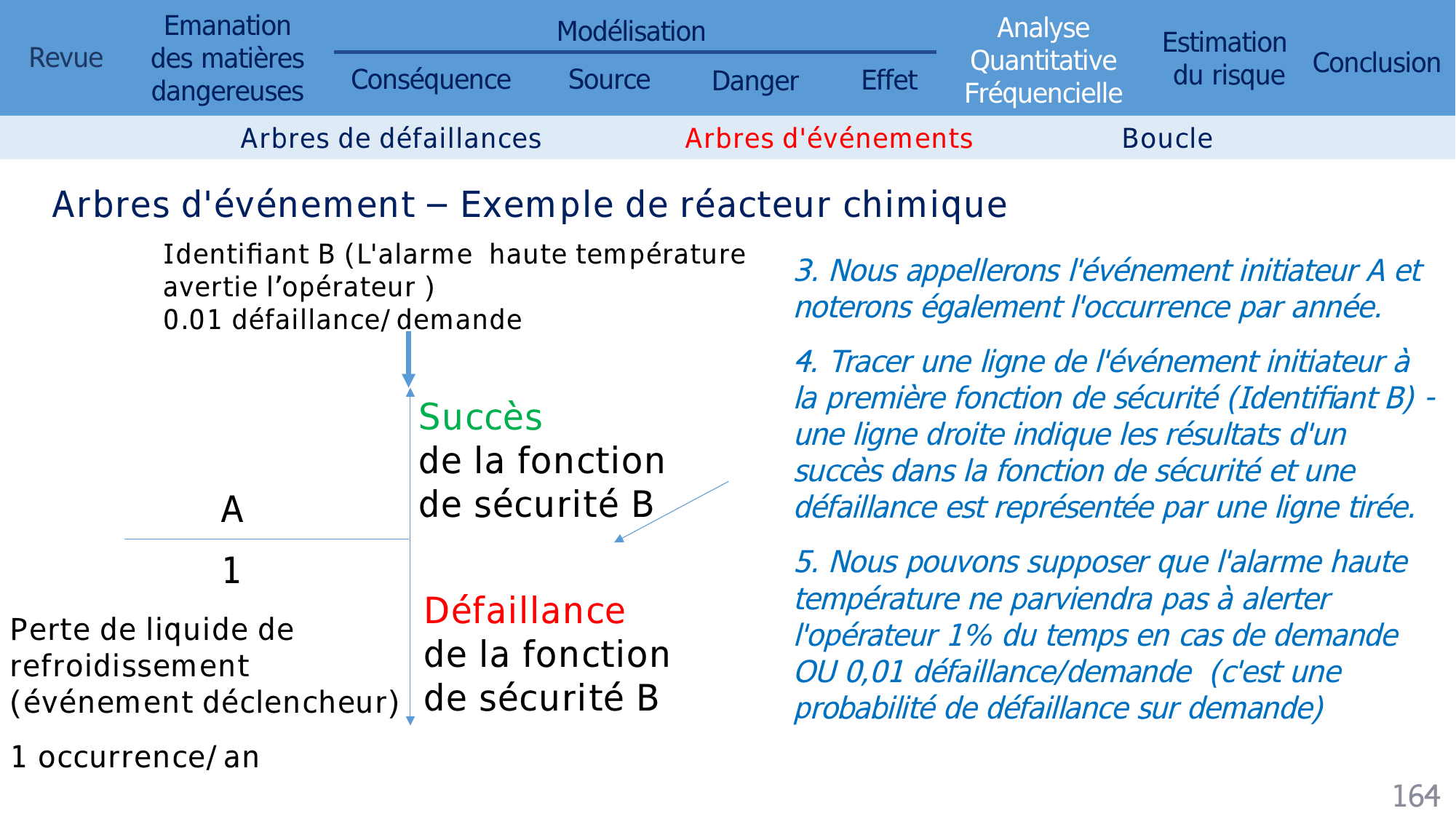

Arbres de défaillances  	    	 Arbres d'événements 		 Boucle
Arbres d'événement – Exemple de réacteur chimique
Identifiant B (L'alarme  haute température avertie l’opérateur )
0.01 défaillance/demande
3. Nous appellerons l'événement initiateur A et noterons également l'occurrence par année.
4. Tracer une ligne de l'événement initiateur à la première fonction de sécurité (Identifiant B) - une ligne droite indique les résultats d'un succès dans la fonction de sécurité et une défaillance est représentée par une ligne tirée.
5. Nous pouvons supposer que l'alarme haute température ne parviendra pas à alerter l'opérateur 1% du temps en cas de demande OU 0,01 défaillance/demande  (c'est une probabilité de défaillance sur demande)
Succès
de la fonction de sécurité B
A
1
Défaillance
de la fonction de sécurité B
Perte de liquide de refroidissement (événement déclencheur)
1 occurrence/an
164